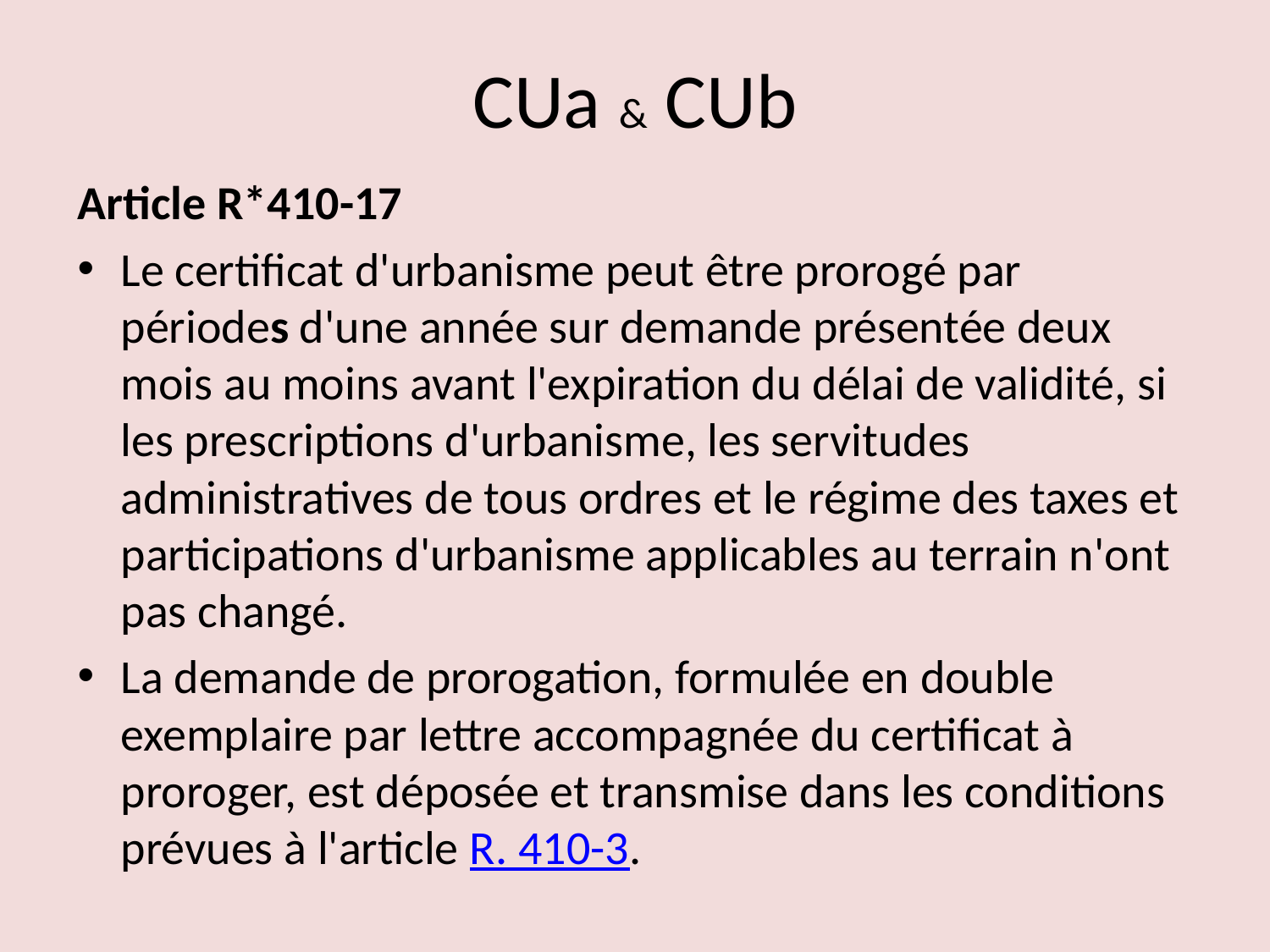

# CUa & CUb
Article R*410-17
Le certificat d'urbanisme peut être prorogé par périodes d'une année sur demande présentée deux mois au moins avant l'expiration du délai de validité, si les prescriptions d'urbanisme, les servitudes administratives de tous ordres et le régime des taxes et participations d'urbanisme applicables au terrain n'ont pas changé.
La demande de prorogation, formulée en double exemplaire par lettre accompagnée du certificat à proroger, est déposée et transmise dans les conditions prévues à l'article R. 410-3.